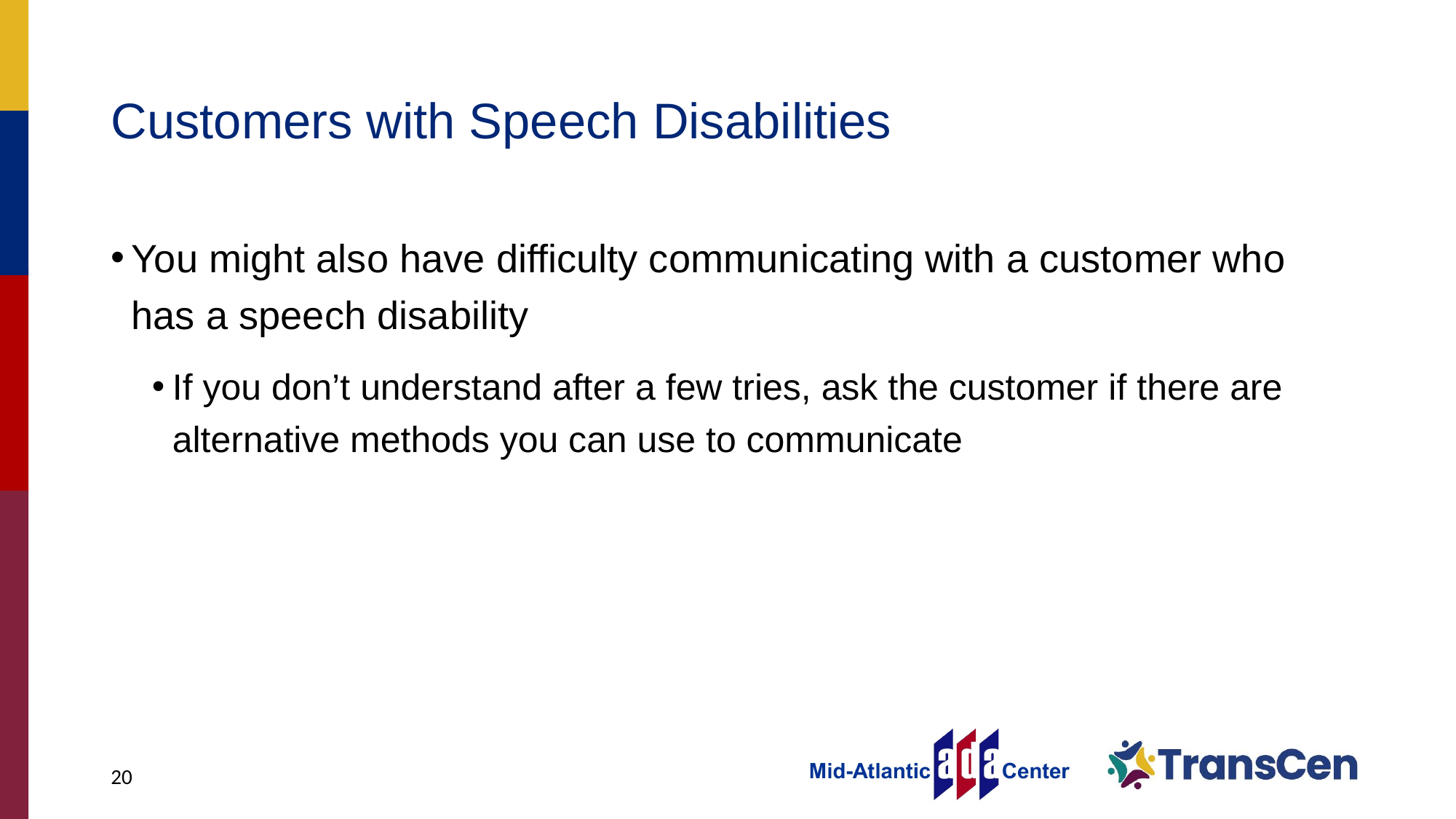

# Customers with Speech Disabilities
You might also have difficulty communicating with a customer who has a speech disability
If you don’t understand after a few tries, ask the customer if there are alternative methods you can use to communicate
20